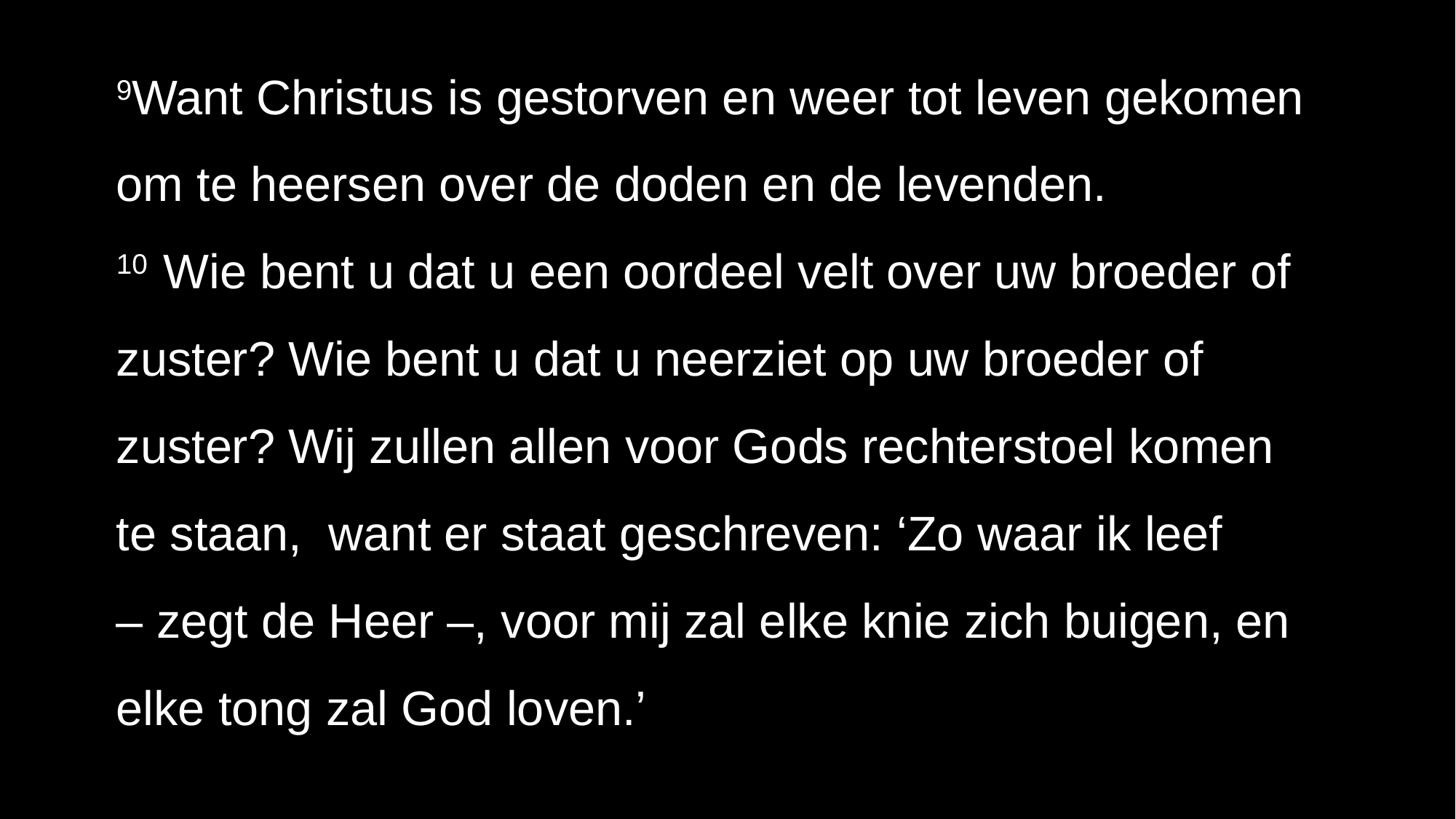

9Want Christus is gestorven en weer tot leven gekomen om te heersen over de doden en de levenden.
10  Wie bent u dat u een oordeel velt over uw broeder of zuster? Wie bent u dat u neerziet op uw broeder of zuster? Wij zullen allen voor Gods rechterstoel komen te staan,  want er staat geschreven: ‘Zo waar ik leef – zegt de Heer –, voor mij zal elke knie zich buigen, en elke tong zal God loven.’